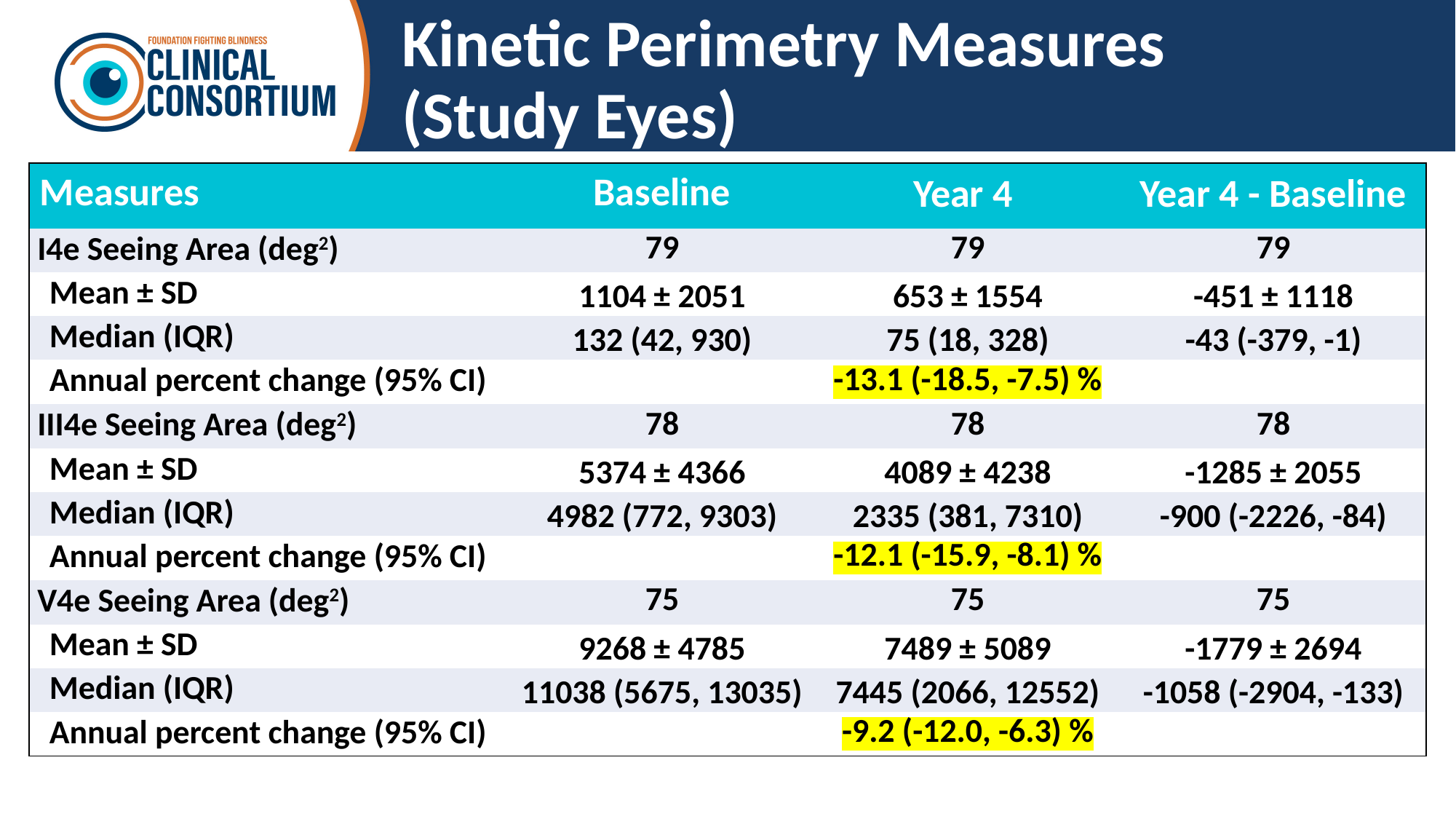

# Kinetic Perimetry Measures (Study Eyes)
| Measures | Baseline | Year 4 | Year 4 - Baseline |
| --- | --- | --- | --- |
| I4e Seeing Area (deg2) | 79 | 79 | 79 |
| Mean ± SD | 1104 ± 2051 | 653 ± 1554 | -451 ± 1118 |
| Median (IQR) | 132 (42, 930) | 75 (18, 328) | -43 (-379, -1) |
| Annual percent change (95% CI) |  | -13.1 (-18.5, -7.5) % |  |
| III4e Seeing Area (deg2) | 78 | 78 | 78 |
| Mean ± SD | 5374 ± 4366 | 4089 ± 4238 | -1285 ± 2055 |
| Median (IQR) | 4982 (772, 9303) | 2335 (381, 7310) | -900 (-2226, -84) |
| Annual percent change (95% CI) |  | -12.1 (-15.9, -8.1) % |  |
| V4e Seeing Area (deg2) | 75 | 75 | 75 |
| Mean ± SD | 9268 ± 4785 | 7489 ± 5089 | -1779 ± 2694 |
| Median (IQR) | 11038 (5675, 13035) | 7445 (2066, 12552) | -1058 (-2904, -133) |
| Annual percent change (95% CI) |  | -9.2 (-12.0, -6.3) % |  |